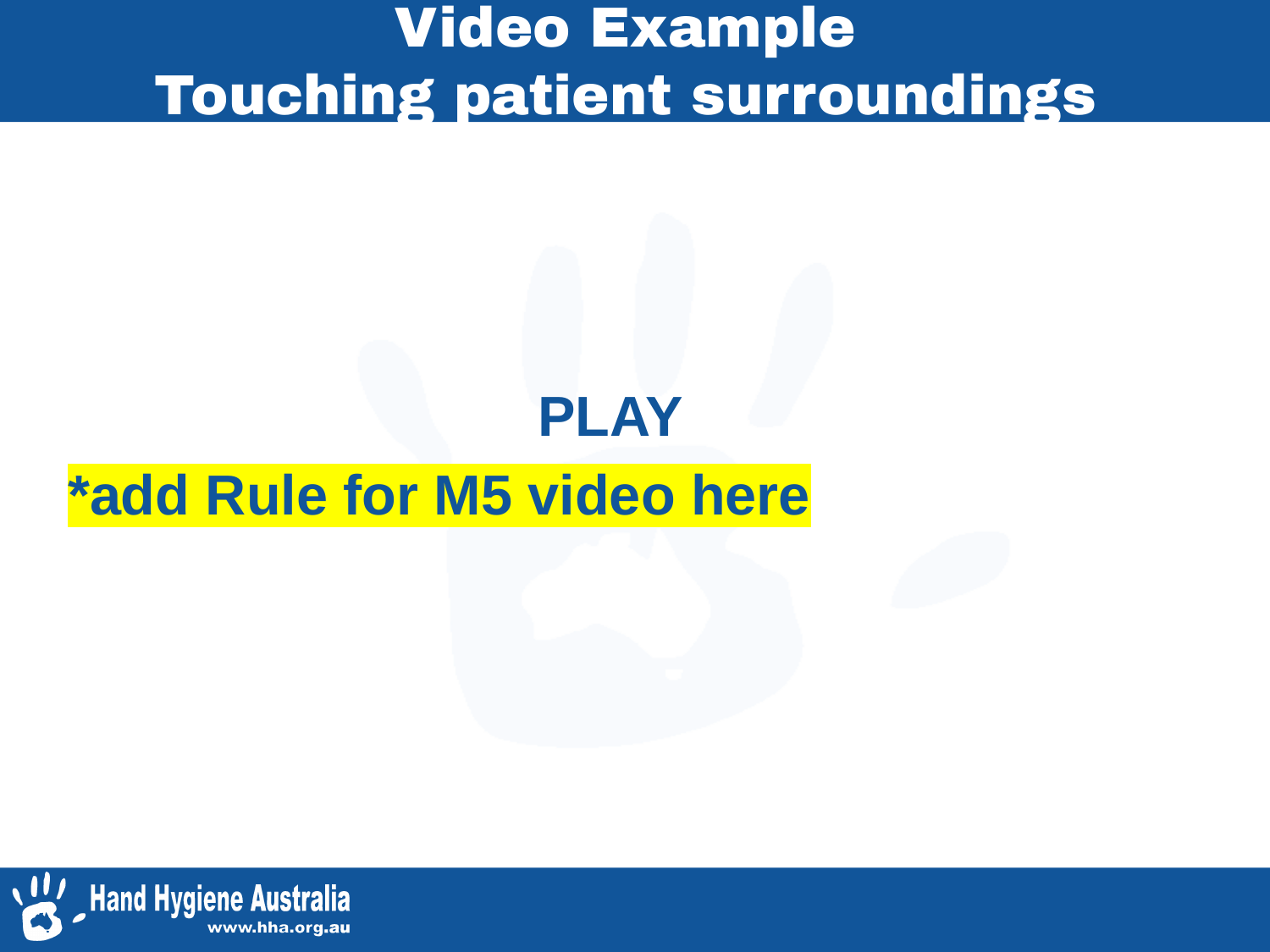

# Video Example Touching patient surroundings

                              PLAY
*add Rule for M5 video here